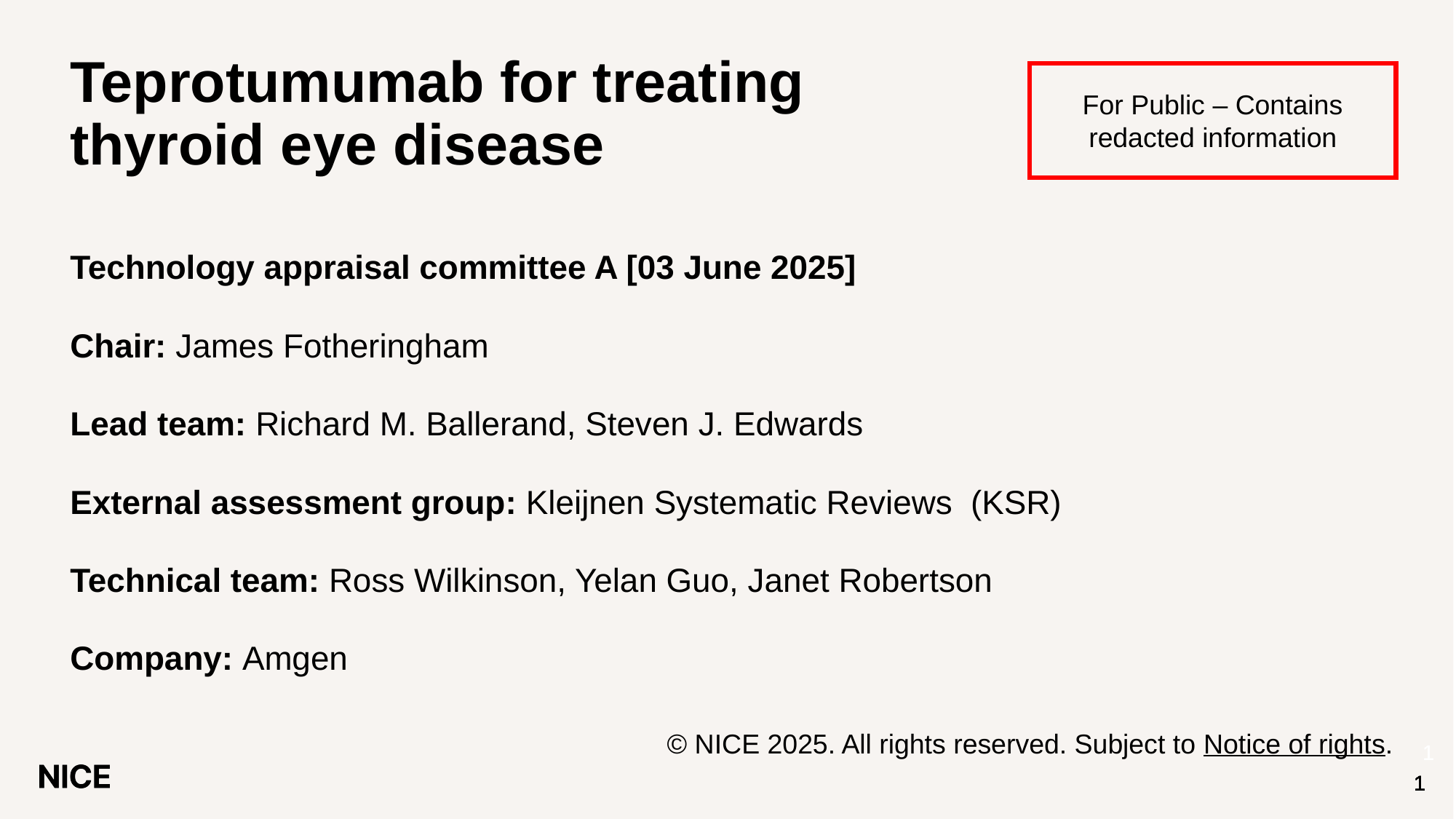

# Teprotumumab for treating thyroid eye disease
For Public – Contains redacted information
Technology appraisal committee A [03 June 2025]
Chair: James Fotheringham
Lead team: Richard M. Ballerand, Steven J. Edwards
External assessment group: Kleijnen Systematic Reviews  (KSR)
Technical team: Ross Wilkinson, Yelan Guo, Janet Robertson
Company: Amgen

© NICE 2025. All rights reserved. Subject to Notice of rights.